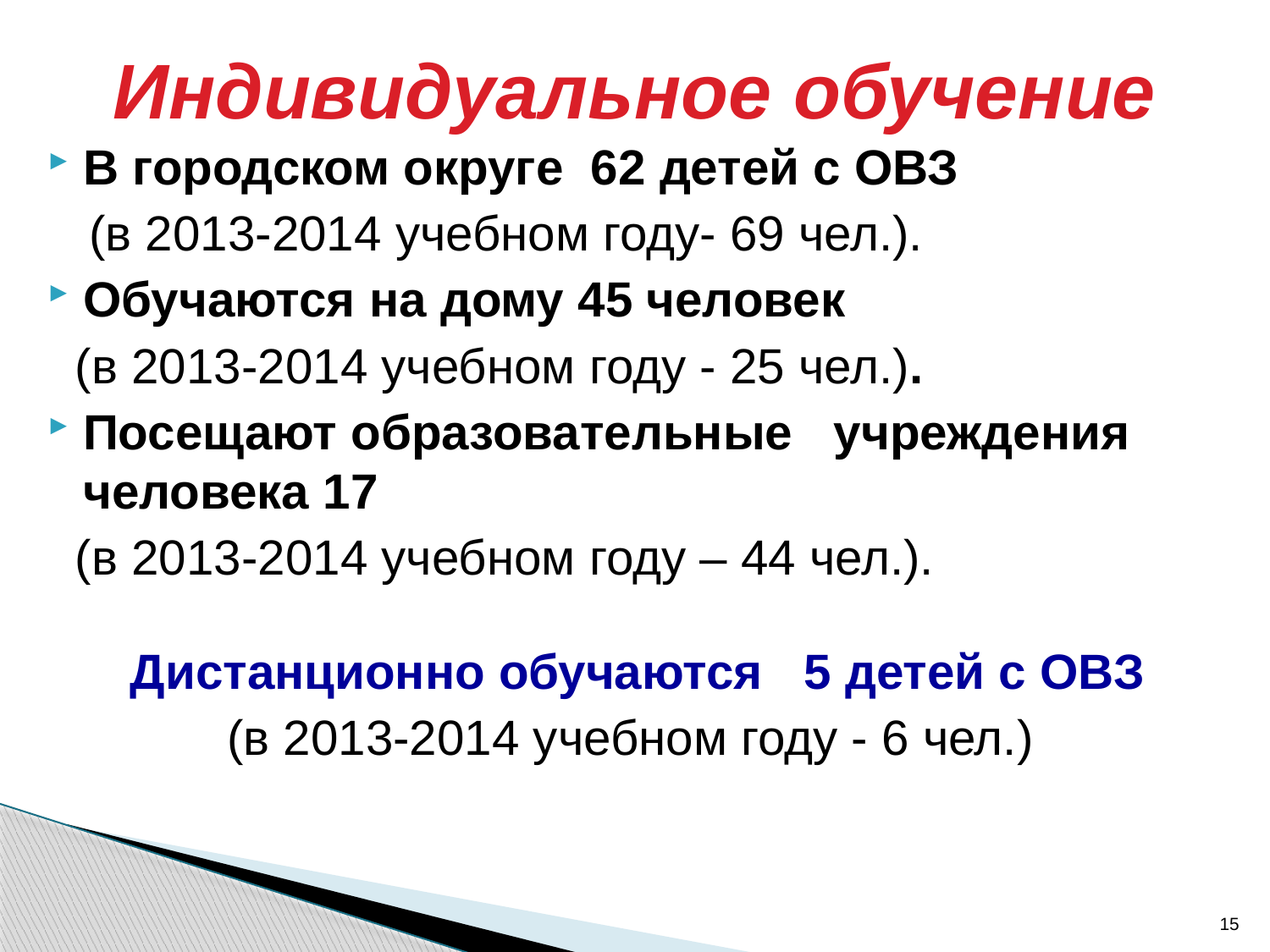

# Индивидуальное обучение
В городском округе  62 детей с ОВЗ
   (в 2013-2014 учебном году- 69 чел.).
Обучаются на дому 45 человек
  (в 2013-2014 учебном году - 25 чел.).
Посещают образовательные   учреждения человека 17
  (в 2013-2014 учебном году – 44 чел.).

Дистанционно обучаются   5 детей с ОВЗ
(в 2013-2014 учебном году - 6 чел.)

15